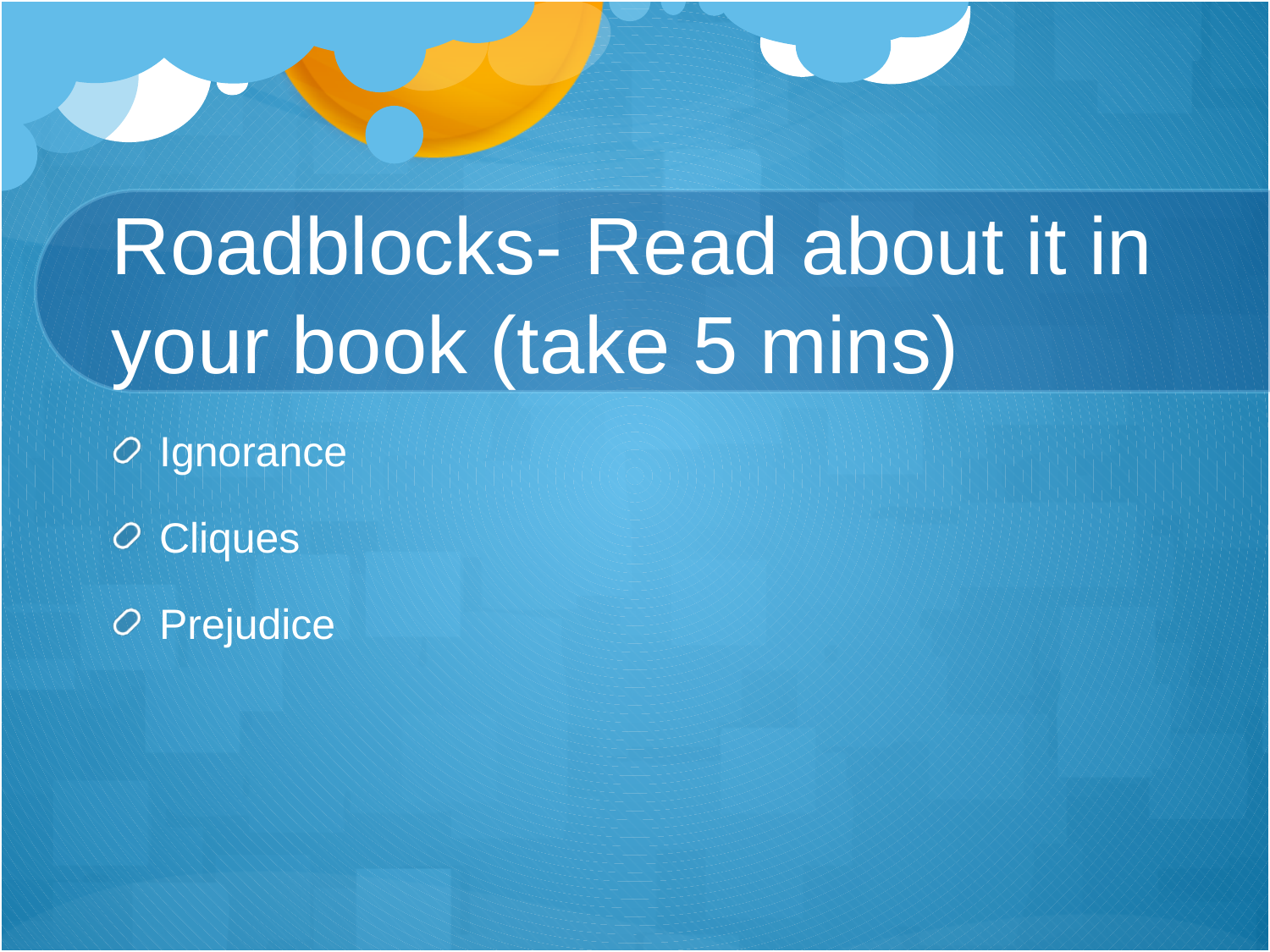

# Roadblocks- Read about it in your book (take 5 mins)
Ignorance
Cliques
Prejudice